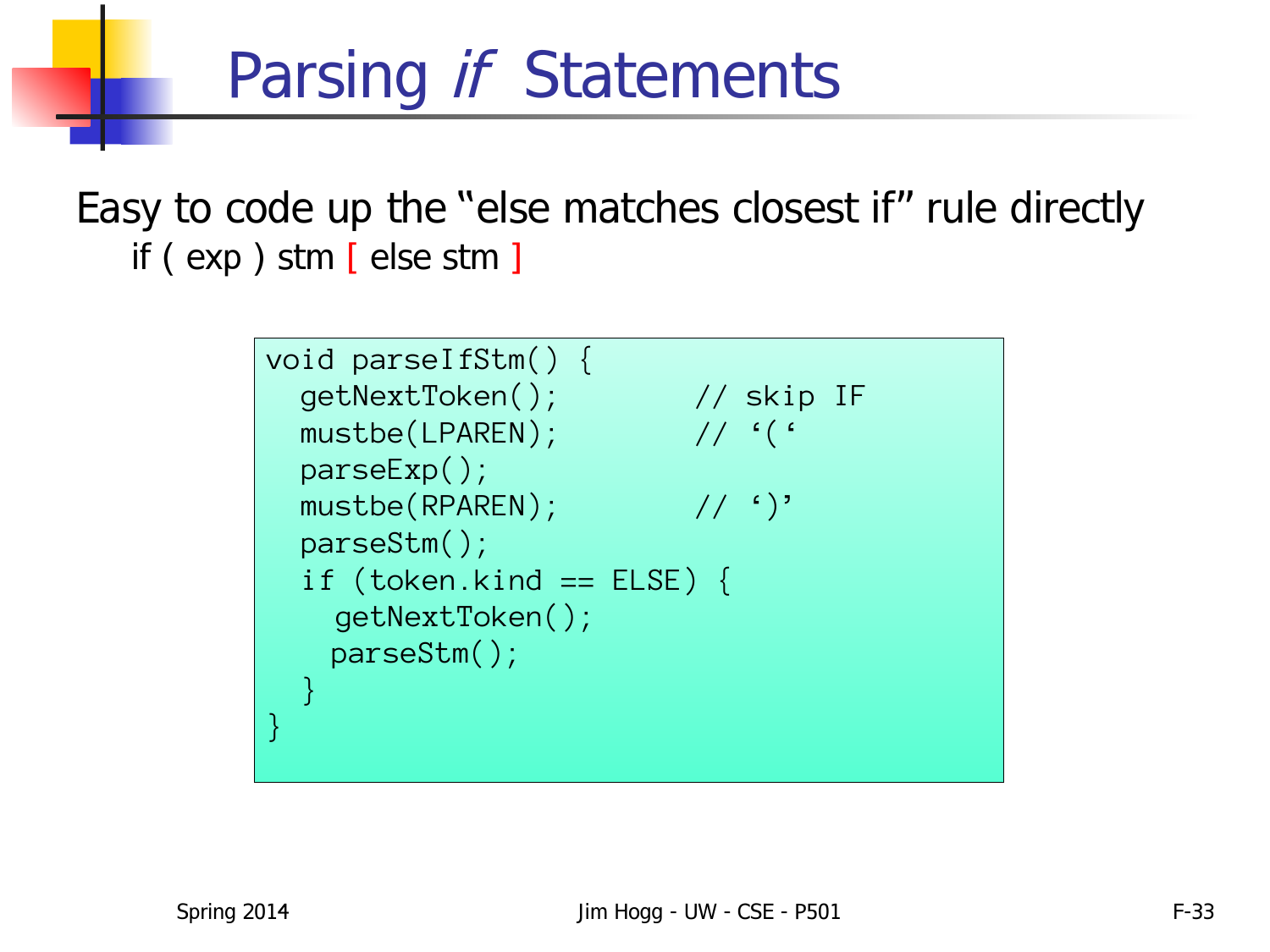

# Parsing if  Statements
Easy to code up the “else matches closest if” rule directly
if ( exp ) stm [ else stm ]
void parseIfStm() {
  getNextToken();		// skip IF
  mustbe(LPAREN);		// ‘(‘
  parseExp();
  mustbe(RPAREN);		// ‘)’
  parseStm();
  if (token.kind == ELSE) {
    getNextToken();
	 parseStm();
  }
}
Spring 2014
Jim Hogg - UW - CSE - P501
F-33